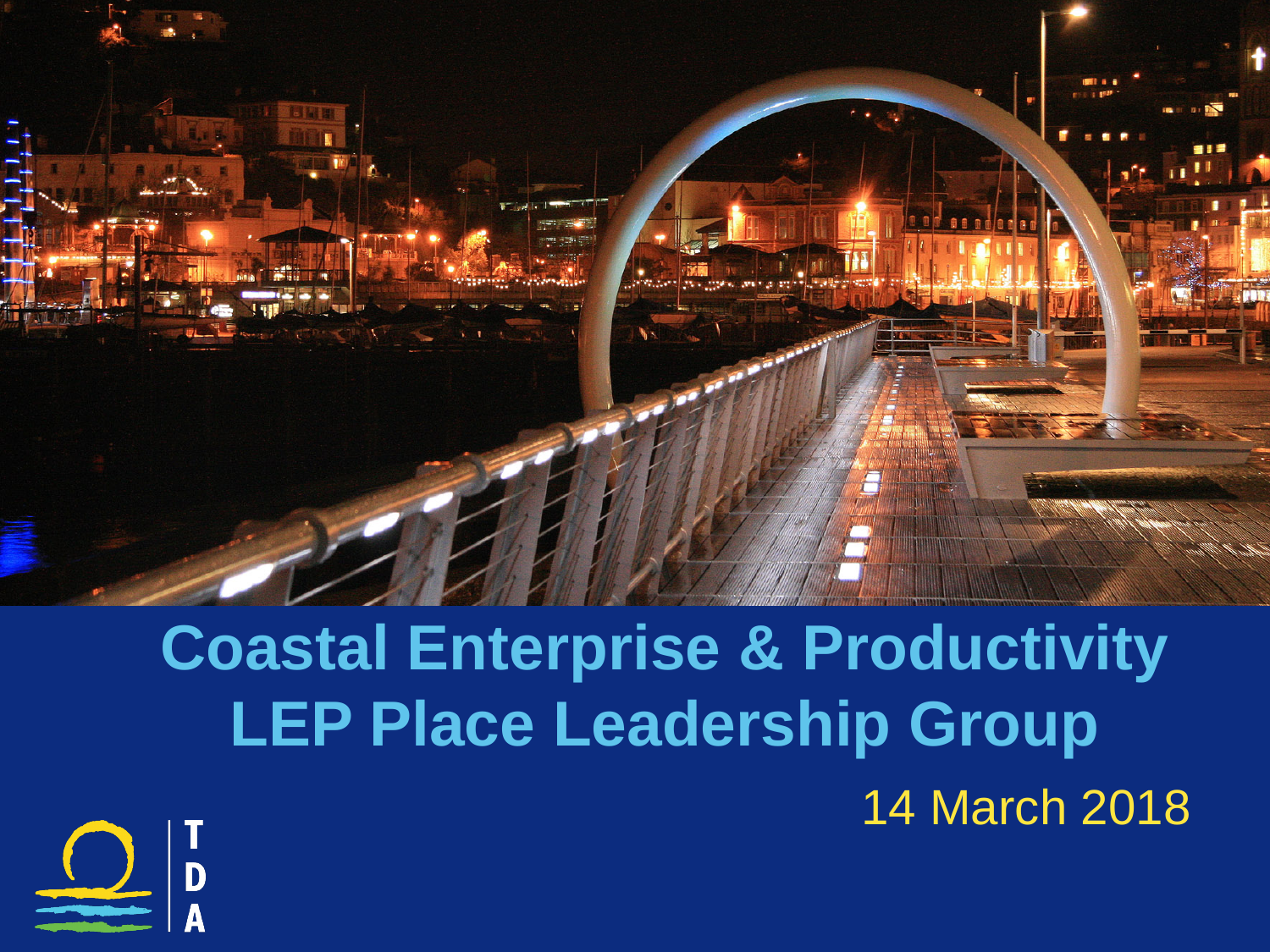

Coastal Enterprise & Productivity
LEP Place Leadership Group
14 March 2018